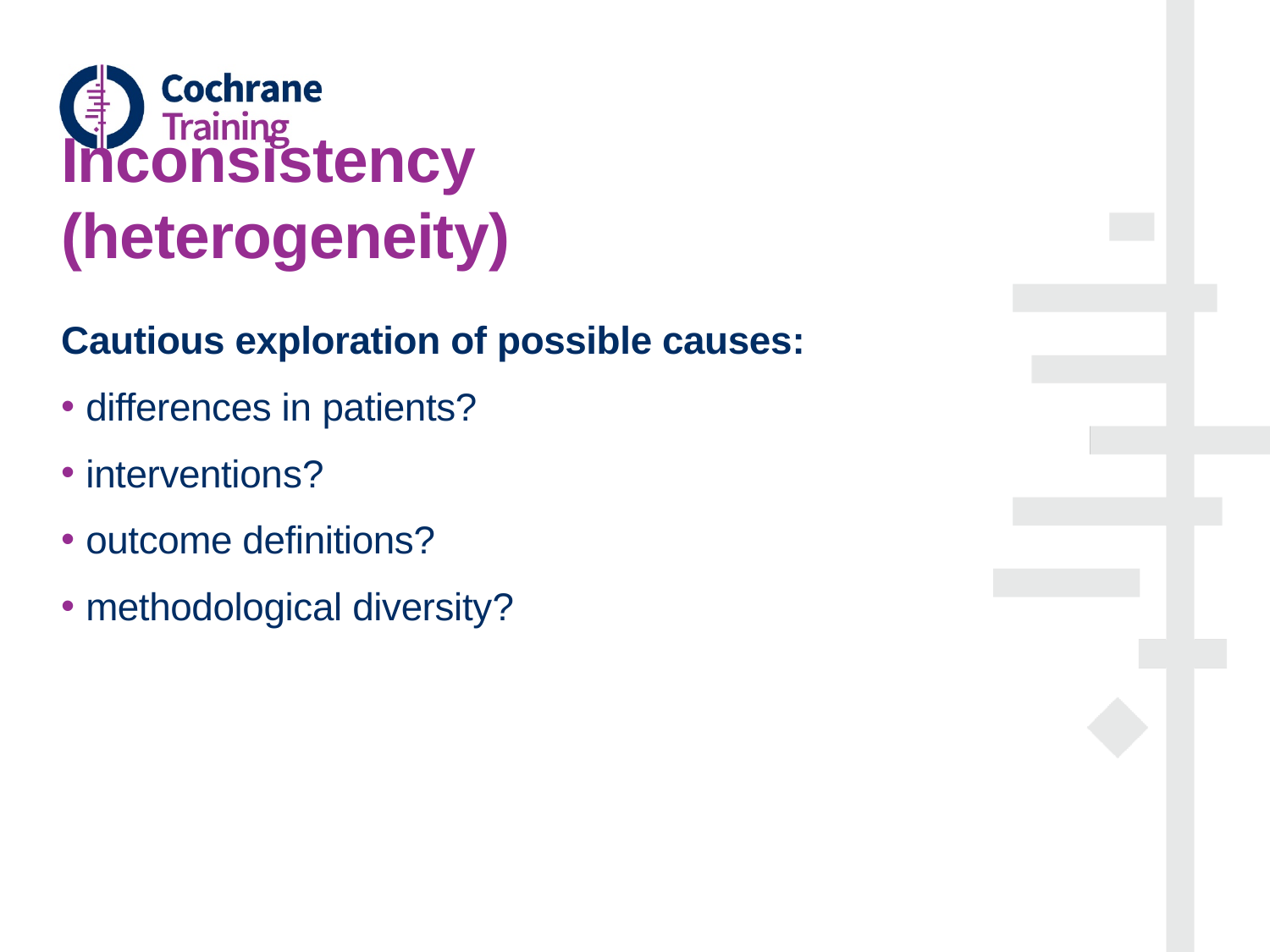

# Inconsistency (heterogeneity)
Cautious exploration of possible causes:
differences in patients?
interventions?
outcome definitions?
methodological diversity?